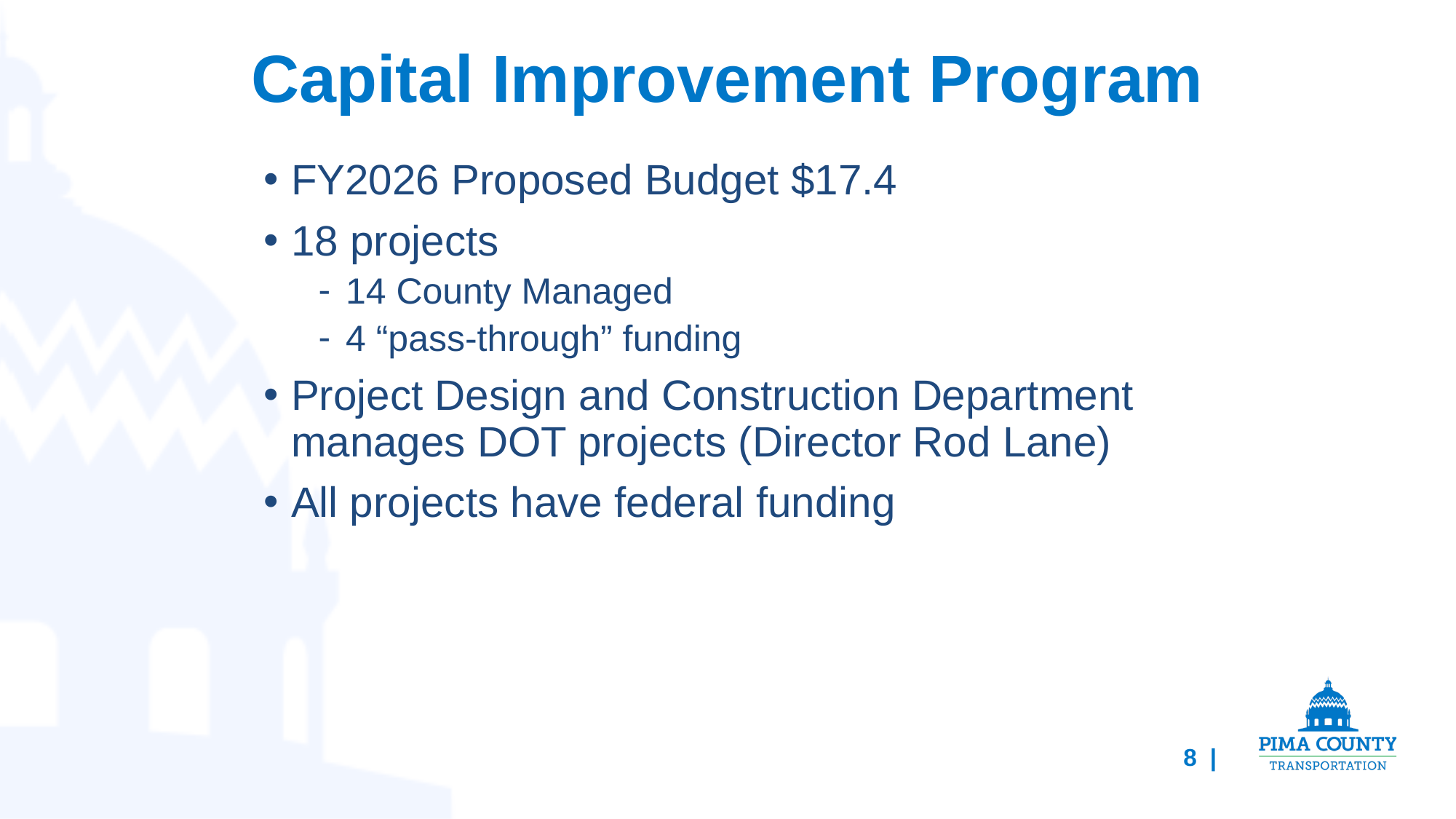

# Capital Improvement Program
FY2026 Proposed Budget $17.4
18 projects
14 County Managed
4 “pass-through” funding
Project Design and Construction Department manages DOT projects (Director Rod Lane)
All projects have federal funding
8  |